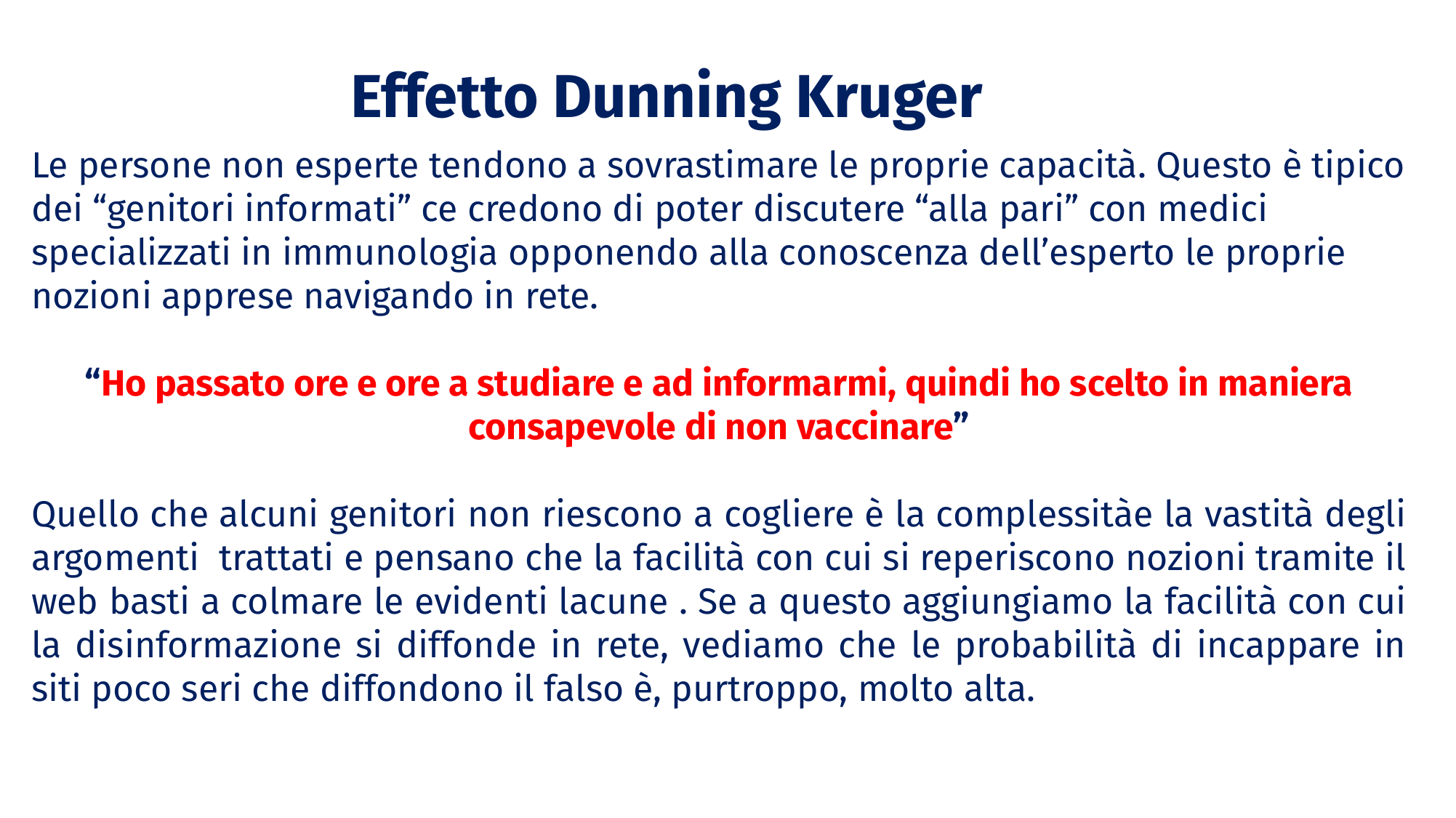

# Effetto Dunning Kruger
Le persone non esperte tendono a sovrastimare le proprie capacità. Questo è tipico dei “genitori informati” ce credono di poter discutere “alla pari” con medici specializzati in immunologia opponendo alla conoscenza dell’esperto le proprie nozioni apprese navigando in rete.

“Ho passato ore e ore a studiare e ad informarmi, quindi ho scelto in maniera consapevole di non vaccinare”

Quello che alcuni genitori non riescono a cogliere è la complessitàe la vastità degli argomenti  trattati e pensano che la facilità con cui si reperiscono nozioni tramite il web basti a colmare le evidenti lacune . Se a questo aggiungiamo la facilità con cui la disinformazione si diffonde in rete, vediamo che le probabilità di incappare in siti poco seri che diffondono il falso è, purtroppo, molto alta.